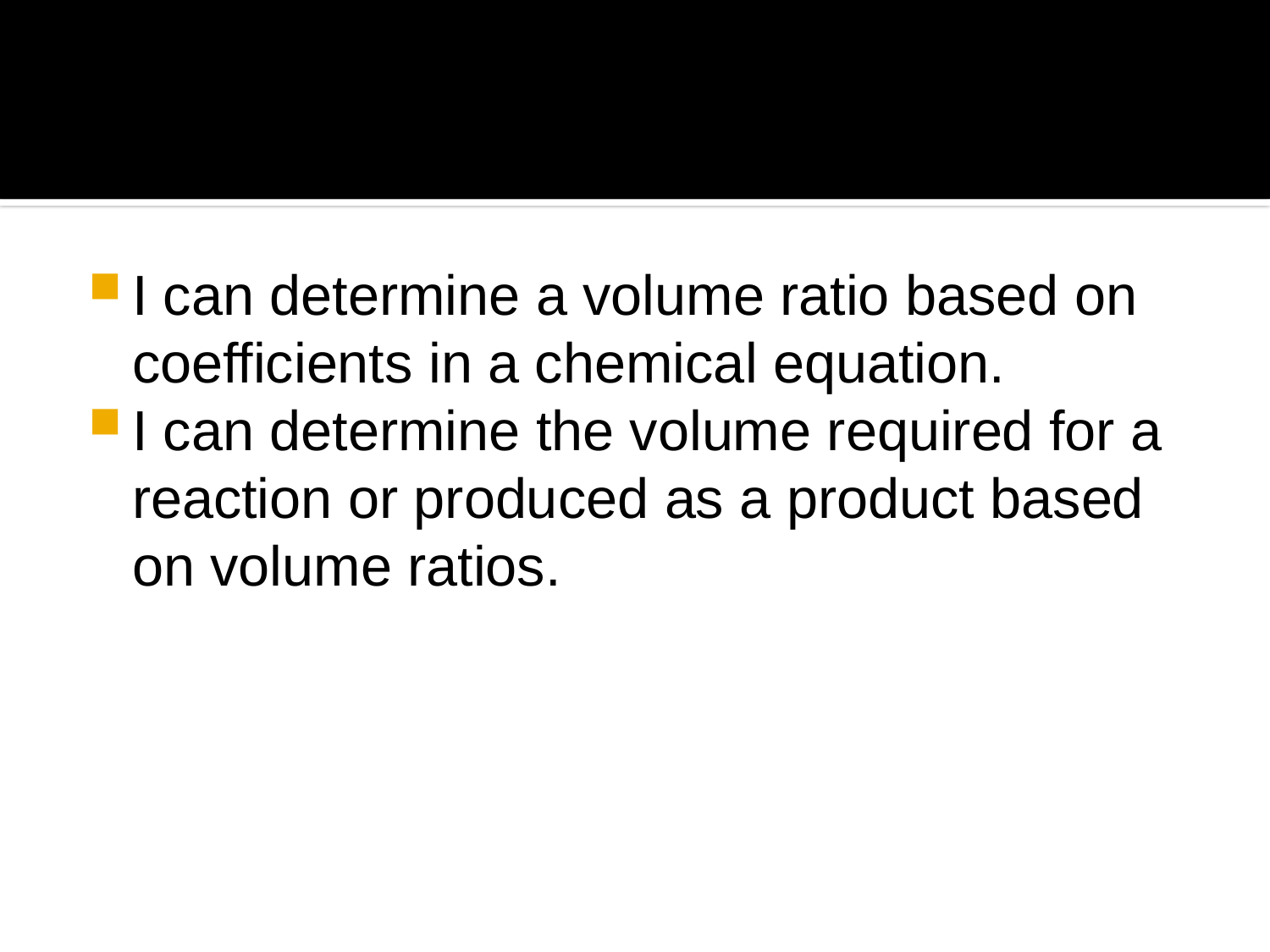

#
I can determine a volume ratio based on coefficients in a chemical equation.
I can determine the volume required for a reaction or produced as a product based on volume ratios.